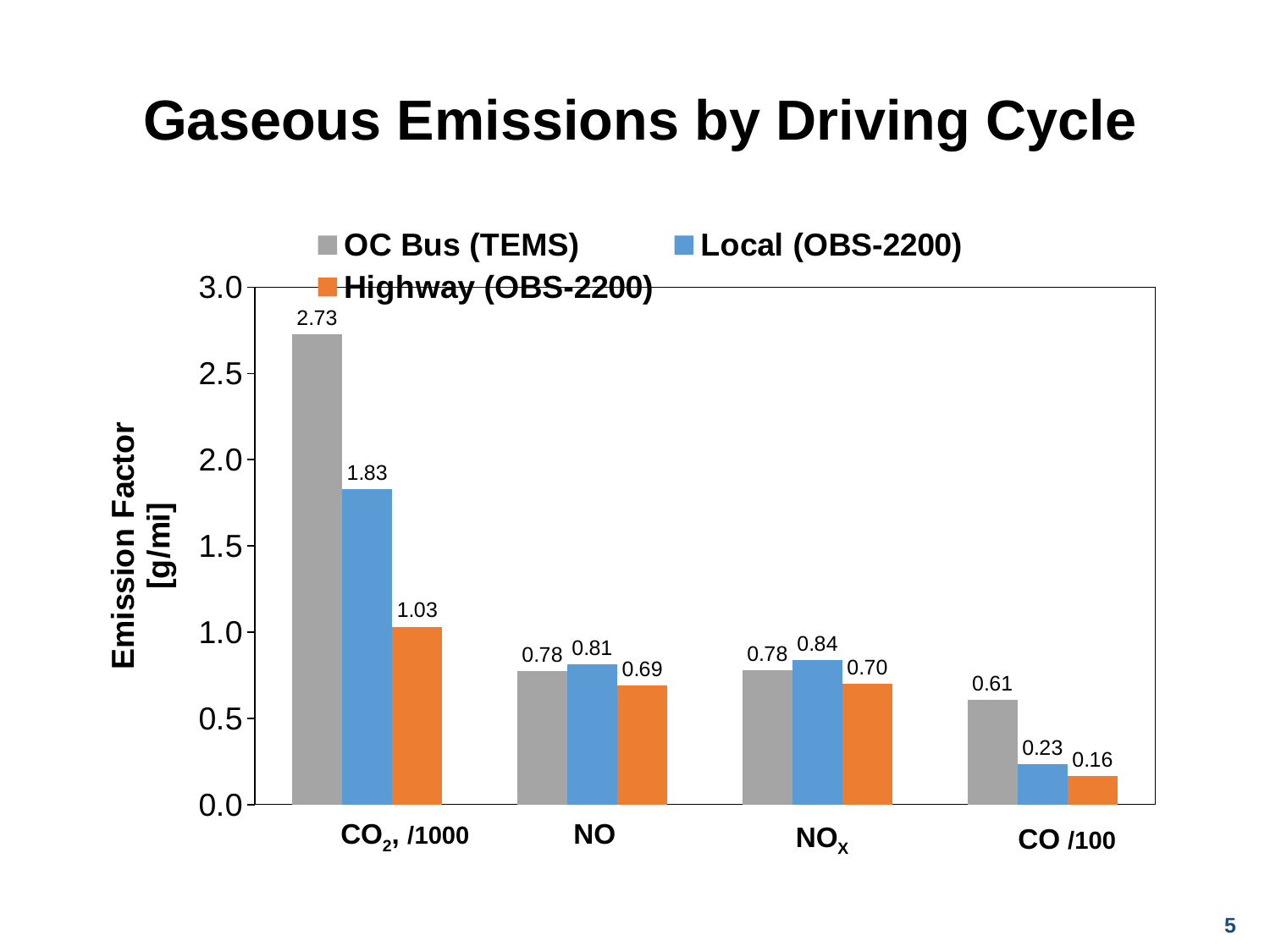

# Gaseous Emissions by Driving Cycle

### Chart

| Category | OC Bus (TEMS) | Local (OBS-2200) | Highway (OBS-2200) |
|---|---|---|---|
| CO2  /1000 | 2.7265735627713803 | 1.8306370948760695 | 1.031582671252116 |
| NO | 0.7754109680660604 | 0.8130527455400941 | 0.69087626901022 |
| NOX | 0.7811541856369142 | 0.8397731242294265 | 0.7008189636583337 |
| CO /100 | 0.6057309508223931 | 0.23239530373911813 | 0.16480148701476544 |
NO
CO2, /1000
NOX
CO /100
		5